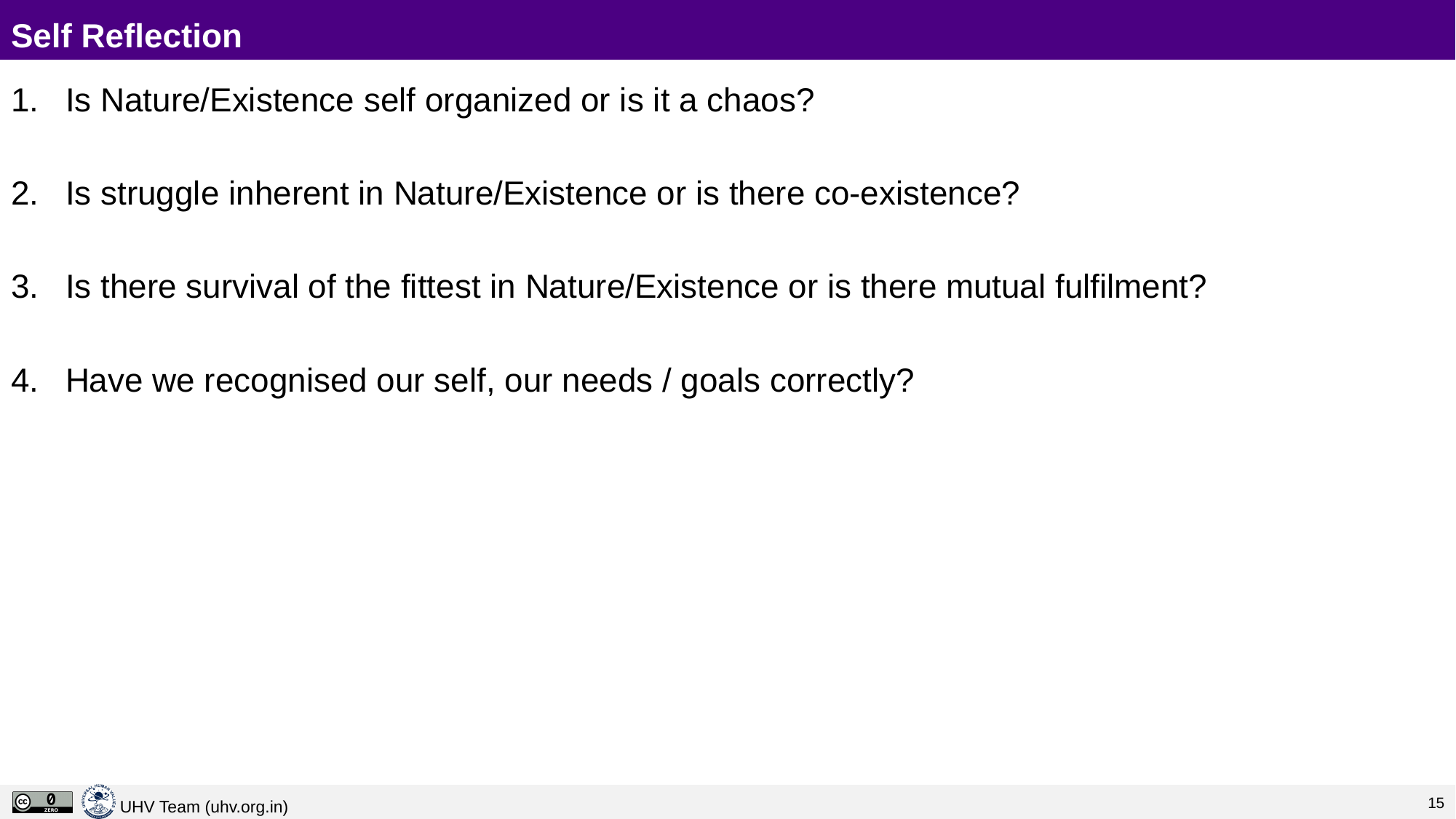

# Self Reflection
Is Nature/Existence self organized or is it a chaos?

Is struggle inherent in Nature/Existence or is there co-existence?

Is there survival of the fittest in Nature/Existence or is there mutual fulfilment?

Have we recognised our self, our needs / goals correctly?